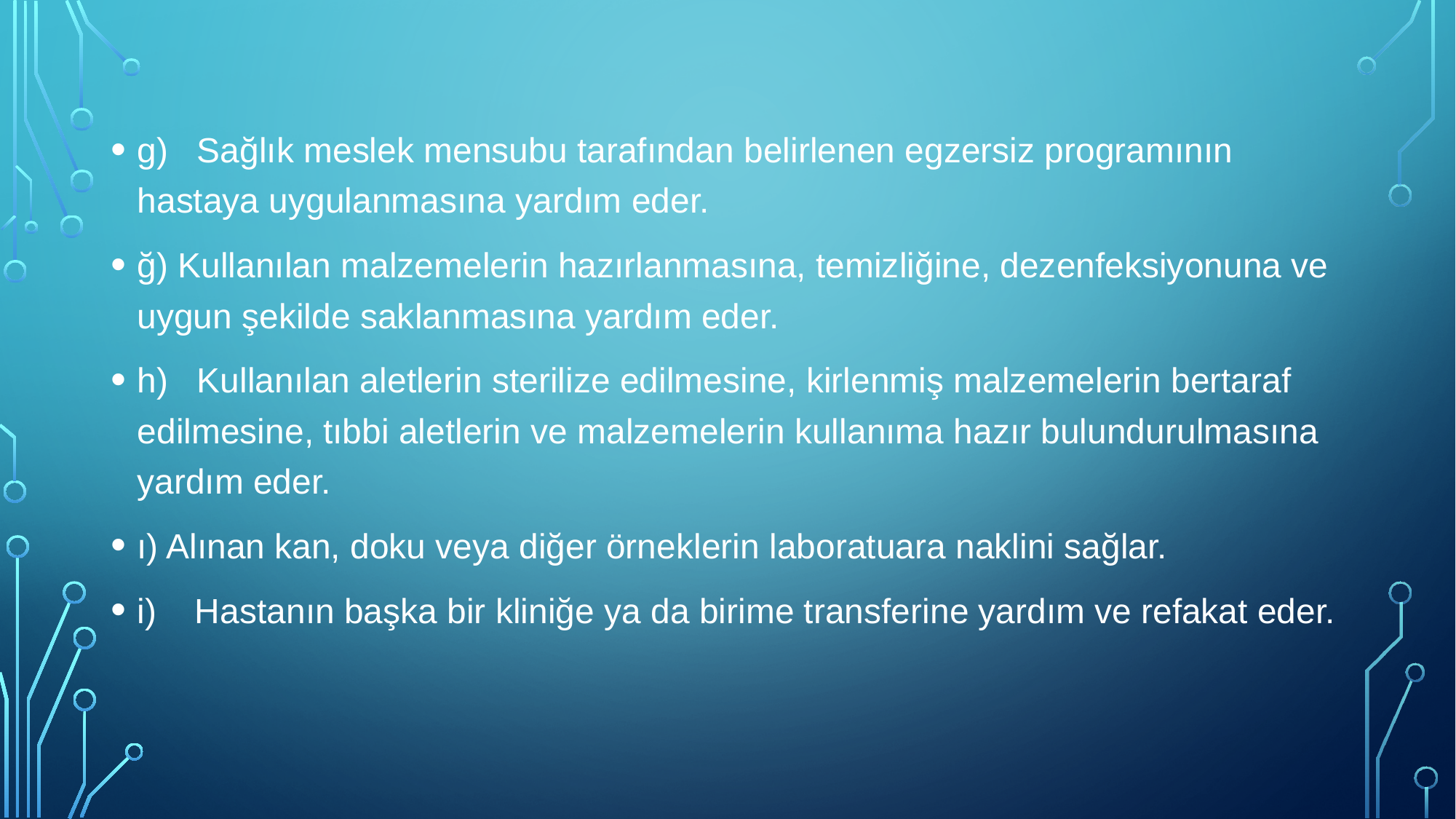

g)   Sağlık meslek mensubu tarafından belirlenen egzersiz programının hastaya uygulanmasına yardım eder.
ğ) Kullanılan malzemelerin hazırlanmasına, temizliğine, dezenfeksiyonuna ve uygun şekilde saklanmasına yardım eder.
h)   Kullanılan aletlerin sterilize edilmesine, kirlenmiş malzemelerin bertaraf edilmesine, tıbbi aletlerin ve malzemelerin kullanıma hazır bulundurulmasına yardım eder.
ı) Alınan kan, doku veya diğer örneklerin laboratuara naklini sağlar.
i)    Hastanın başka bir kliniğe ya da birime transferine yardım ve refakat eder.